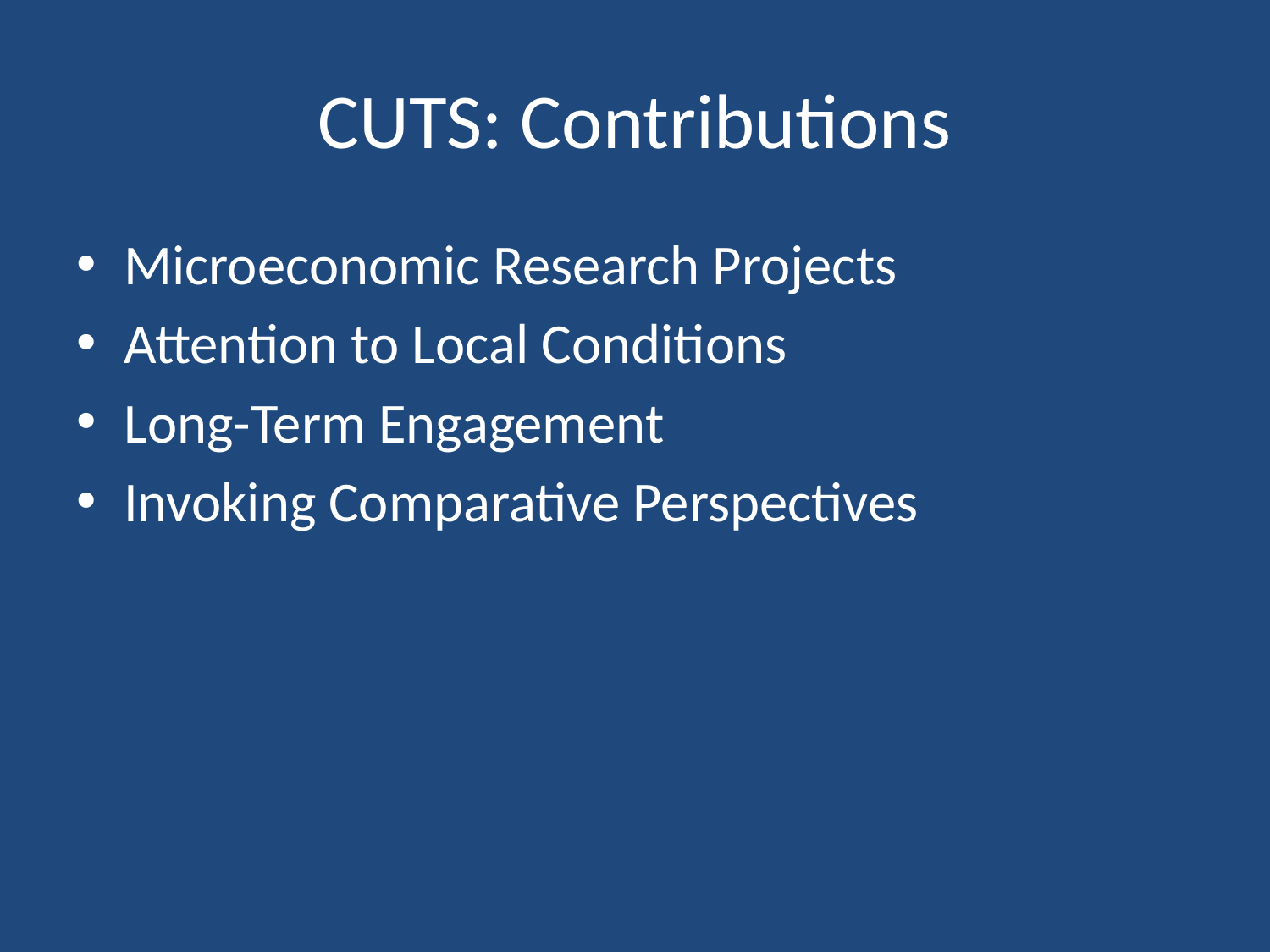

# CUTS: Contributions
Microeconomic Research Projects
Attention to Local Conditions
Long-Term Engagement
Invoking Comparative Perspectives